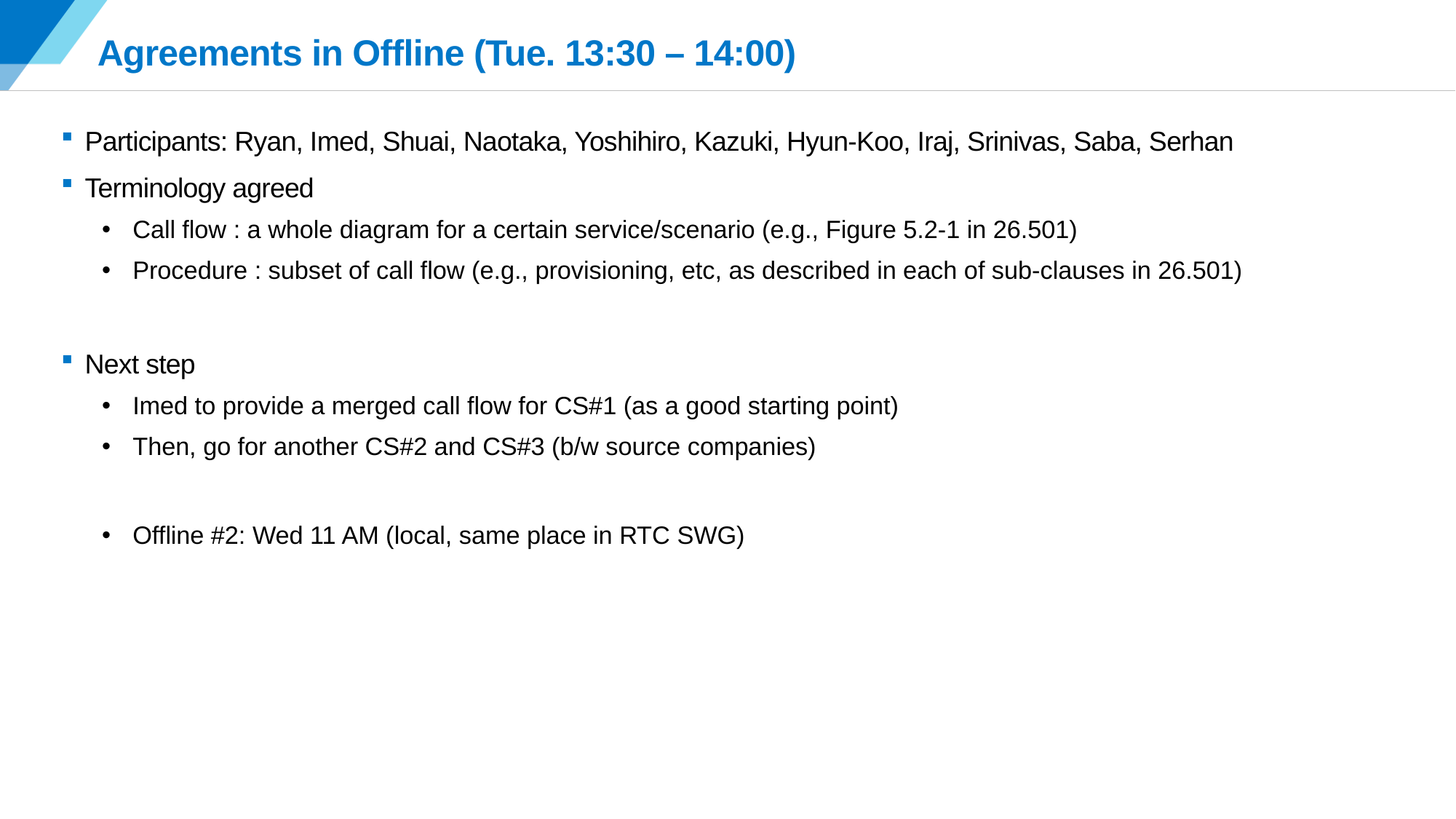

# Agreements in Offline (Tue. 13:30 – 14:00)
Participants: Ryan, Imed, Shuai, Naotaka, Yoshihiro, Kazuki, Hyun-Koo, Iraj, Srinivas, Saba, Serhan
Terminology agreed
Call flow : a whole diagram for a certain service/scenario (e.g., Figure 5.2-1 in 26.501)
Procedure : subset of call flow (e.g., provisioning, etc, as described in each of sub-clauses in 26.501)

Next step
Imed to provide a merged call flow for CS#1 (as a good starting point)
Then, go for another CS#2 and CS#3 (b/w source companies)

Offline #2: Wed 11 AM (local, same place in RTC SWG)